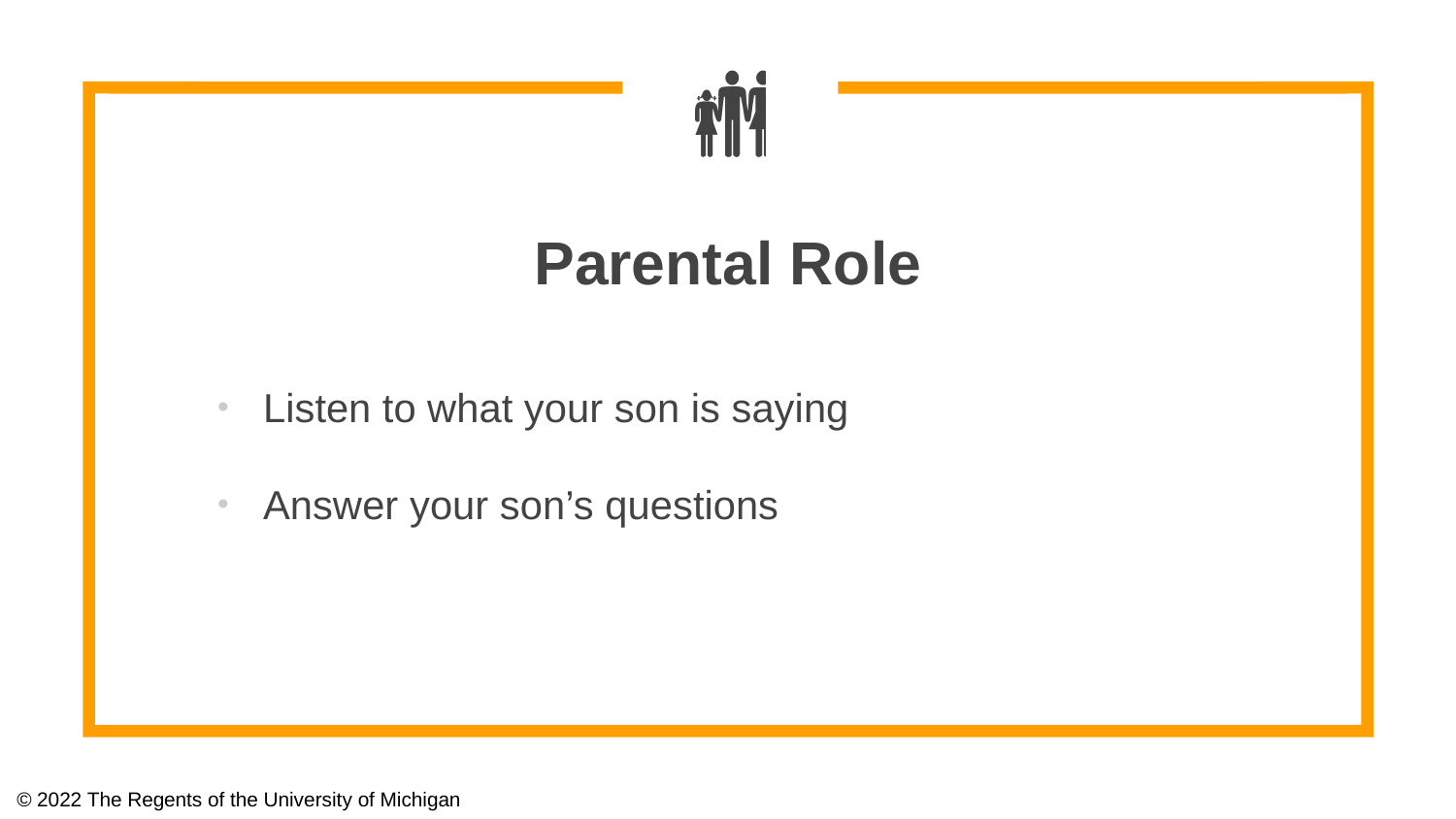

👪

Parental Role
Listen to what your son is saying

Answer your son’s questions
© 2022 The Regents of the University of Michigan